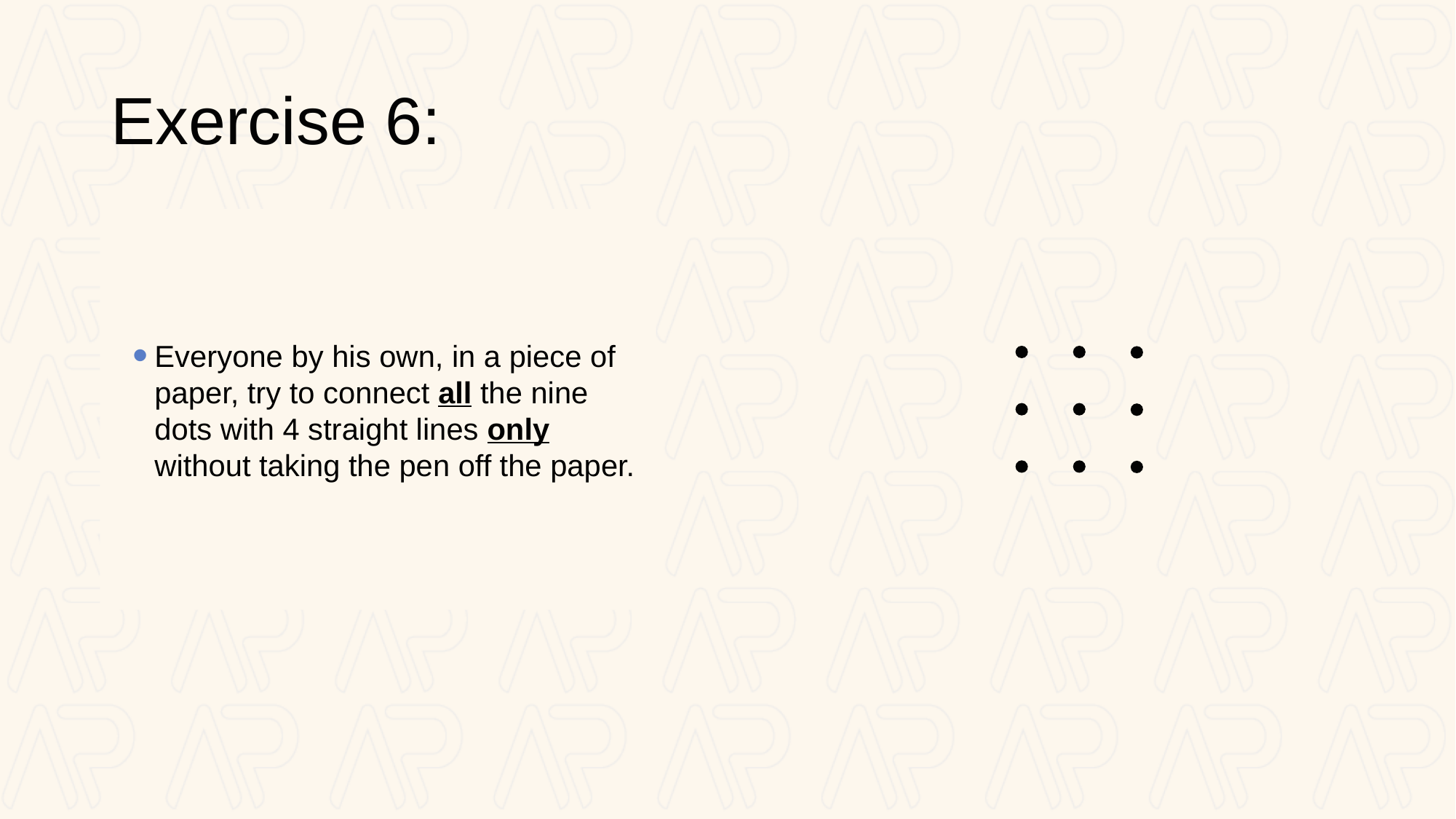

# Exercise 6:
Everyone by his own, in a piece of paper, try to connect all the nine dots with 4 straight lines only without taking the pen off the paper.